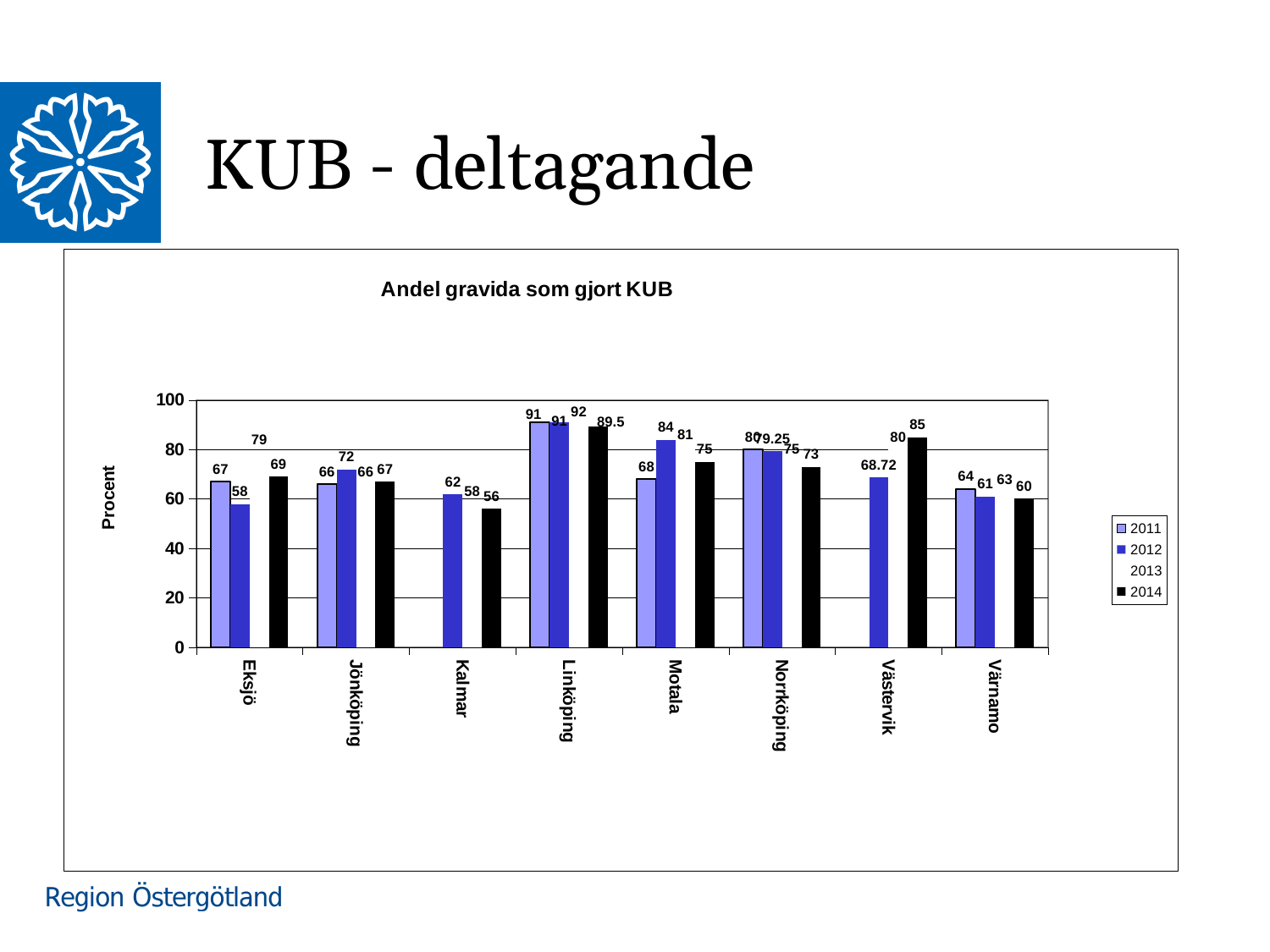

# KUB - deltagande

### Chart: Andel gravida som gjort KUB

| Category | 2011 | 2012 | 2013 | 2014 |
|---|---|---|---|---|
| Eksjö | 67.0 | 58.0 | 79.0 | 69.0 |
| Jönköping | 66.0 | 72.0 | 66.0 | 67.0 |
| Kalmar | None | 62.0 | 58.0 | 56.0 |
| Linköping | 91.0 | 91.0 | 92.0 | 89.5 |
| Motala | 68.0 | 84.0 | 81.0 | 75.0 |
| Norrköping | 80.0 | 79.25 | 75.0 | 73.0 |
| Västervik | None | 68.72 | 80.0 | 85.0 |
| Värnamo | 64.0 | 61.0 | 63.0 | 60.0 |
2015-08-26